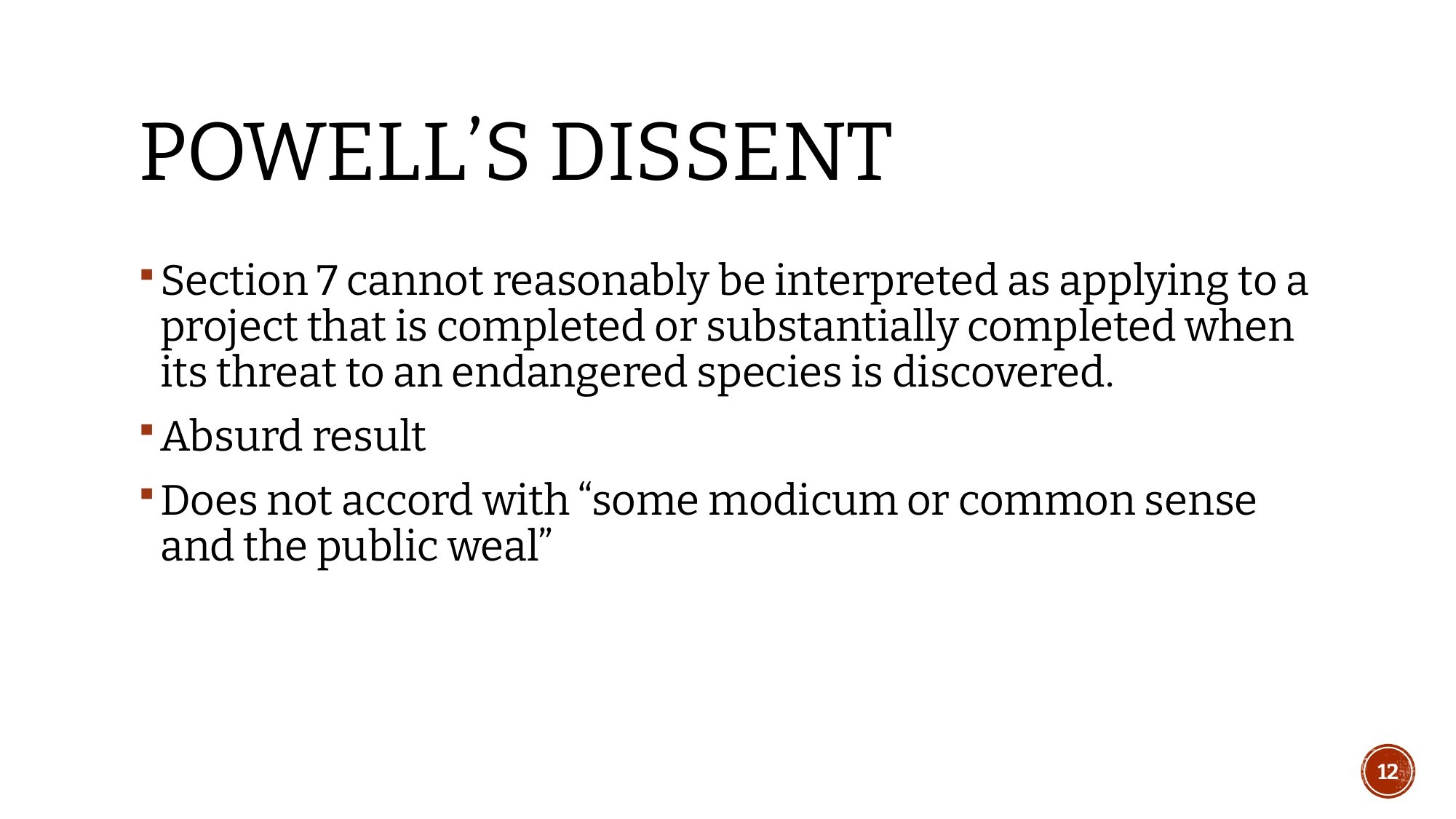

# Powell’s Dissent
Section 7 cannot reasonably be interpreted as applying to a project that is completed or substantially completed when its threat to an endangered species is discovered.
Absurd result
Does not accord with “some modicum or common sense and the public weal”
12